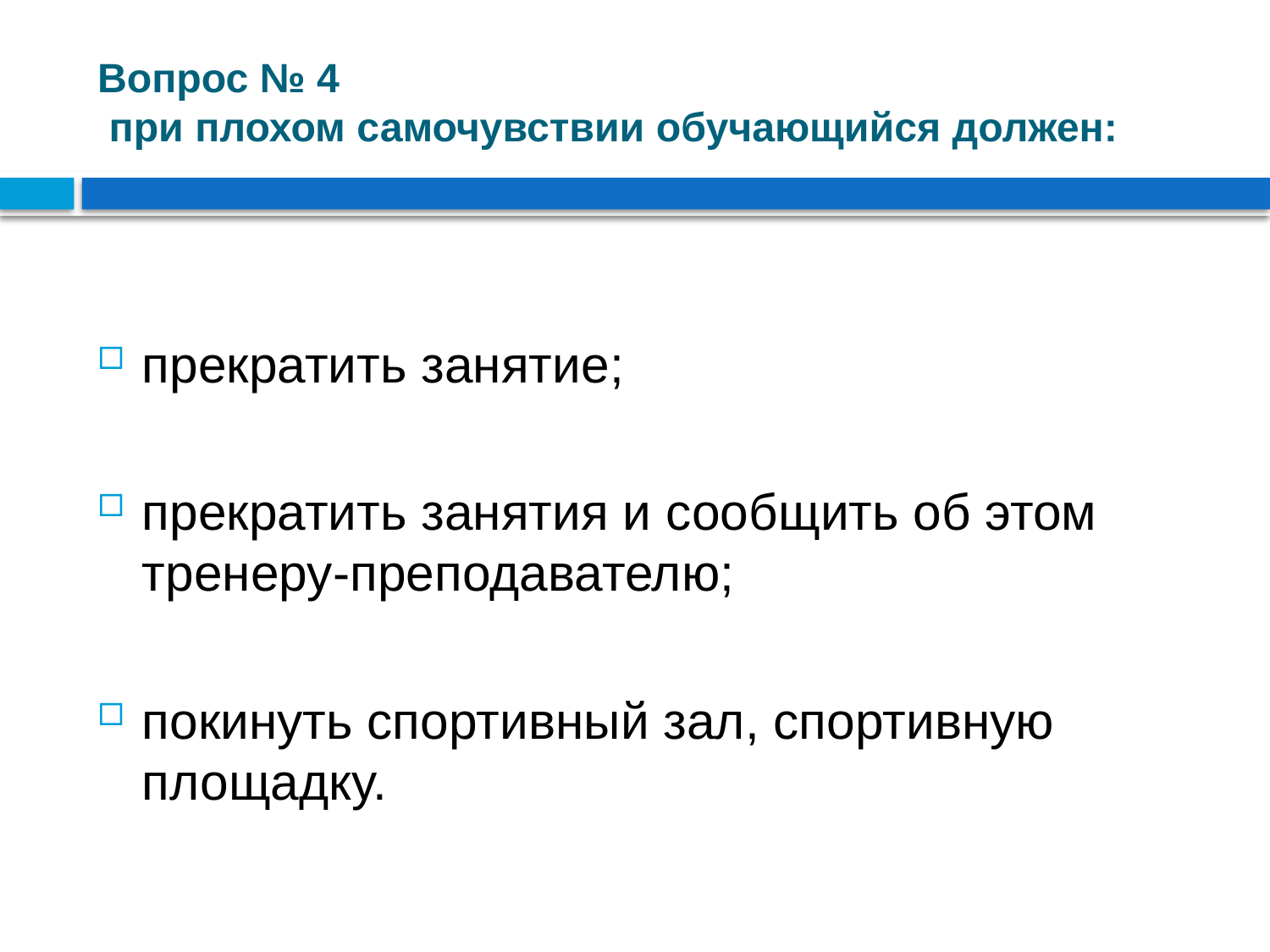

# Вопрос № 4 при плохом самочувствии обучающийся должен:

прекратить занятие;

прекратить занятия и сообщить об этом тренеру-преподавателю;

покинуть спортивный зал, спортивную площадку.